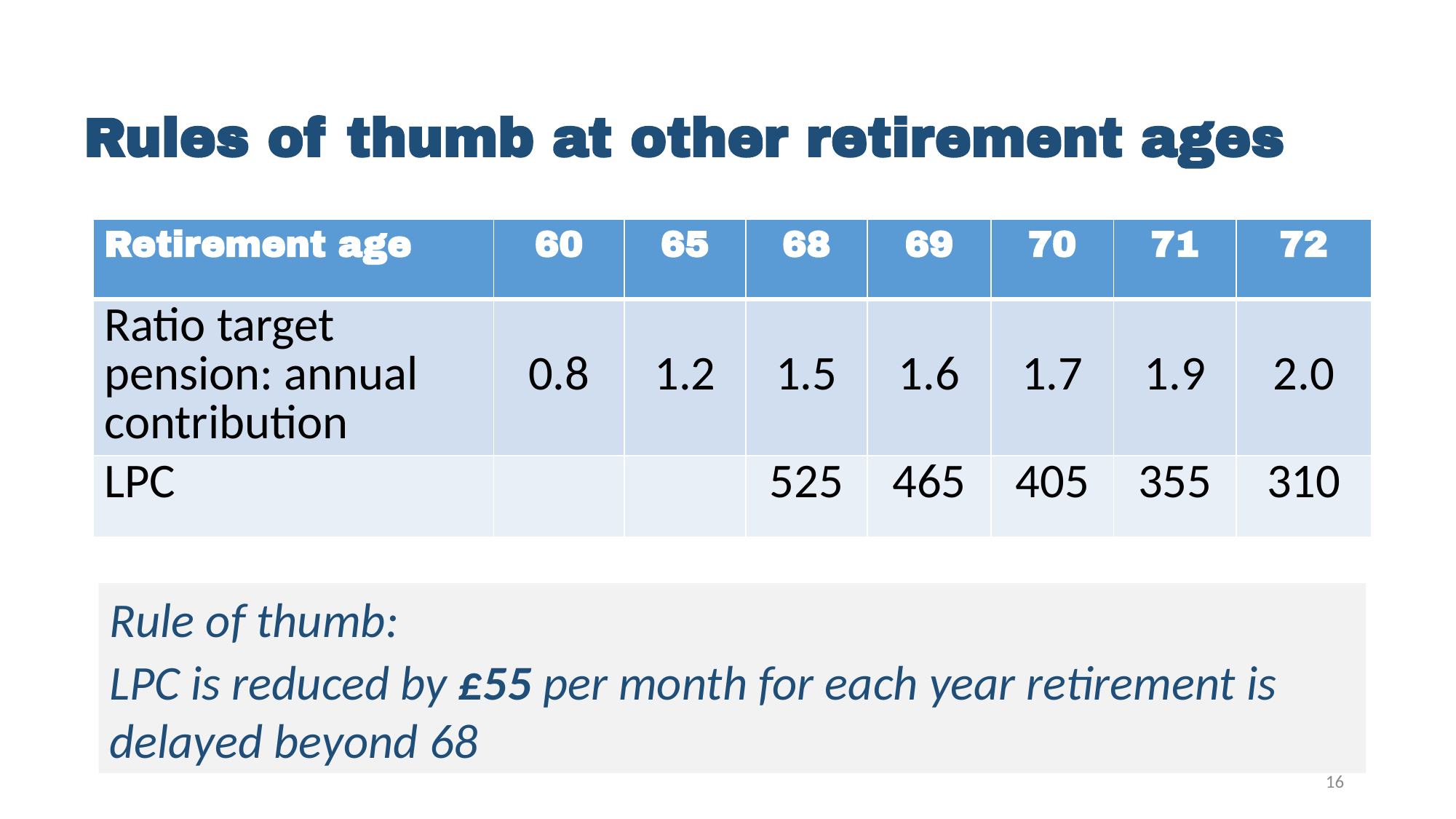

# Rules of thumb at other retirement ages
| Retirement age | 60 | 65 | 68 | 69 | 70 | 71 | 72 |
| --- | --- | --- | --- | --- | --- | --- | --- |
| Ratio target pension: annual contribution | 0.8 | 1.2 | 1.5 | 1.6 | 1.7 | 1.9 | 2.0 |
| LPC |  |  | 525 | 465 | 405 | 355 | 310 |
Rule of thumb:
LPC is reduced by £55 per month for each year retirement is delayed beyond 68
16